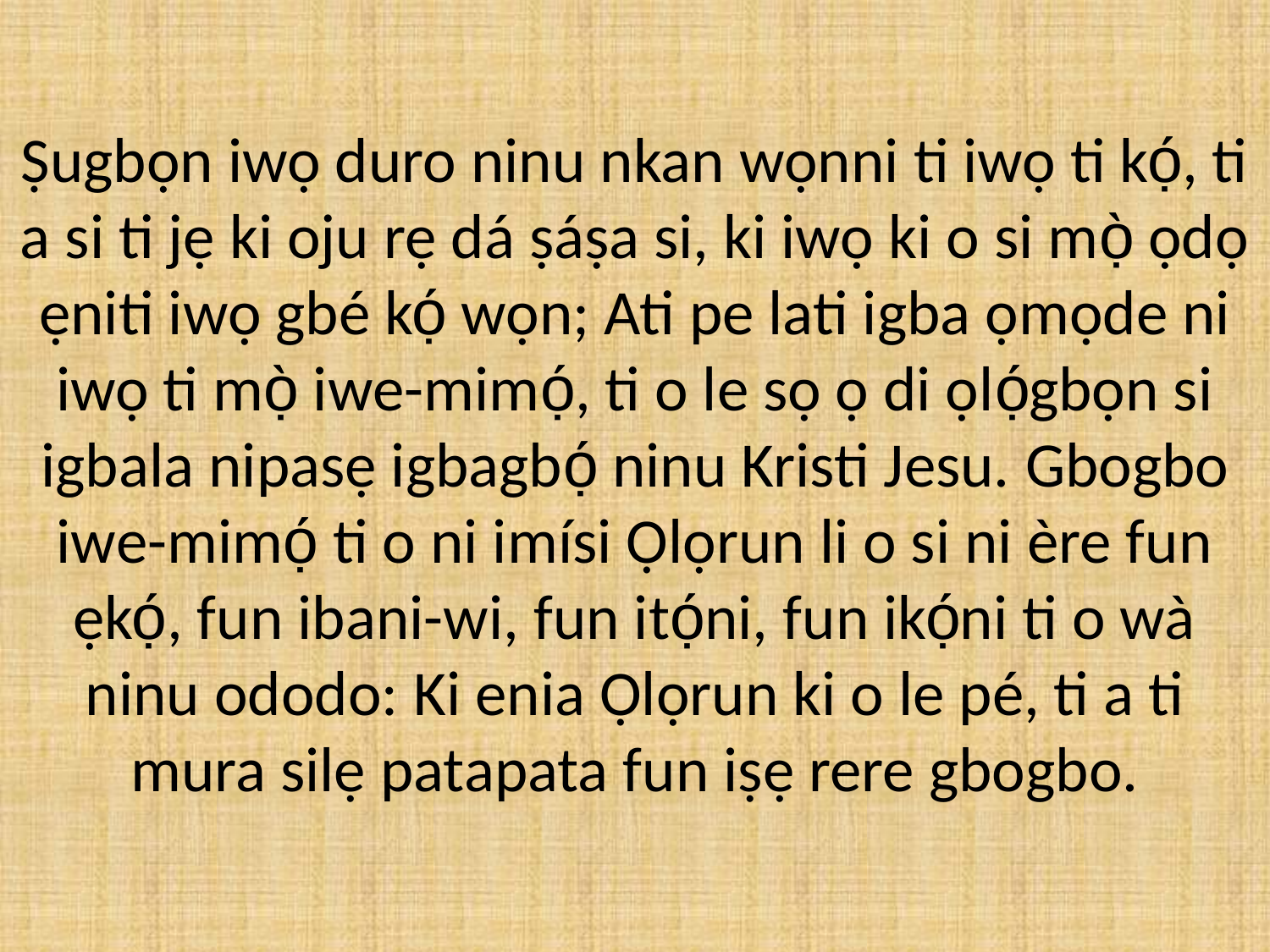

# Ṣugbọn iwọ duro ninu nkan wọnni ti iwọ ti kọ́, ti a si ti jẹ ki oju rẹ dá ṣáṣa si, ki iwọ ki o si mọ̀ ọdọ ẹniti iwọ gbé kọ́ wọn; Ati pe lati igba ọmọde ni iwọ ti mọ̀ iwe-mimọ́, ti o le sọ ọ di ọlọ́gbọn si igbala nipasẹ igbagbọ́ ninu Kristi Jesu. Gbogbo iwe-mimọ́ ti o ni imísi Ọlọrun li o si ni ère fun ẹkọ́, fun ibani-wi, fun itọ́ni, fun ikọ́ni ti o wà ninu ododo: Ki enia Ọlọrun ki o le pé, ti a ti mura silẹ patapata fun iṣẹ rere gbogbo.